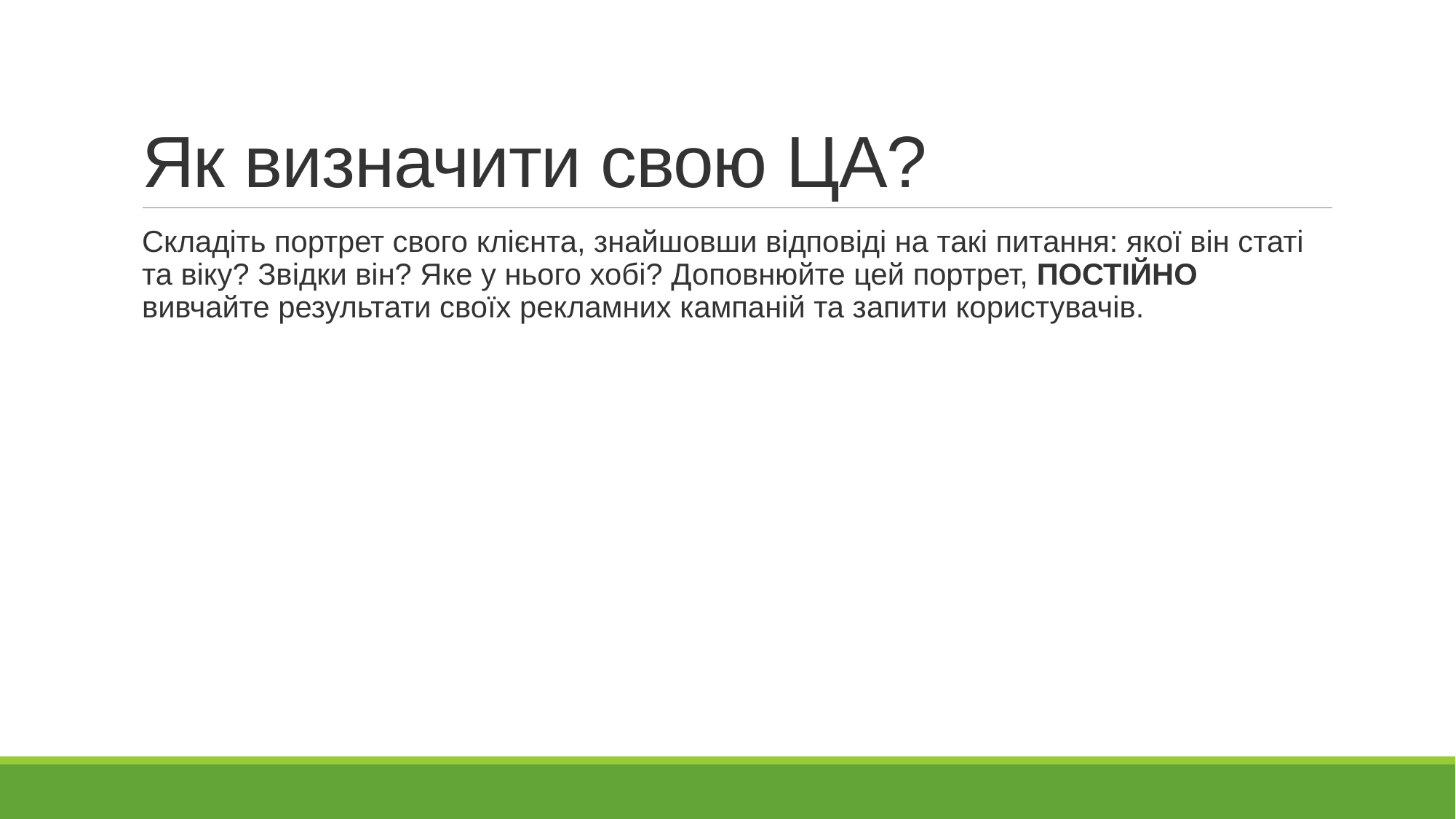

# Як визначити свою ЦА?
Складіть портрет свого клієнта, знайшовши відповіді на такі питання: якої він статі та віку? Звідки він? Яке у нього хобі? Доповнюйте цей портрет, ПОСТІЙНО вивчайте результати своїх рекламних кампаній та запити користувачів.